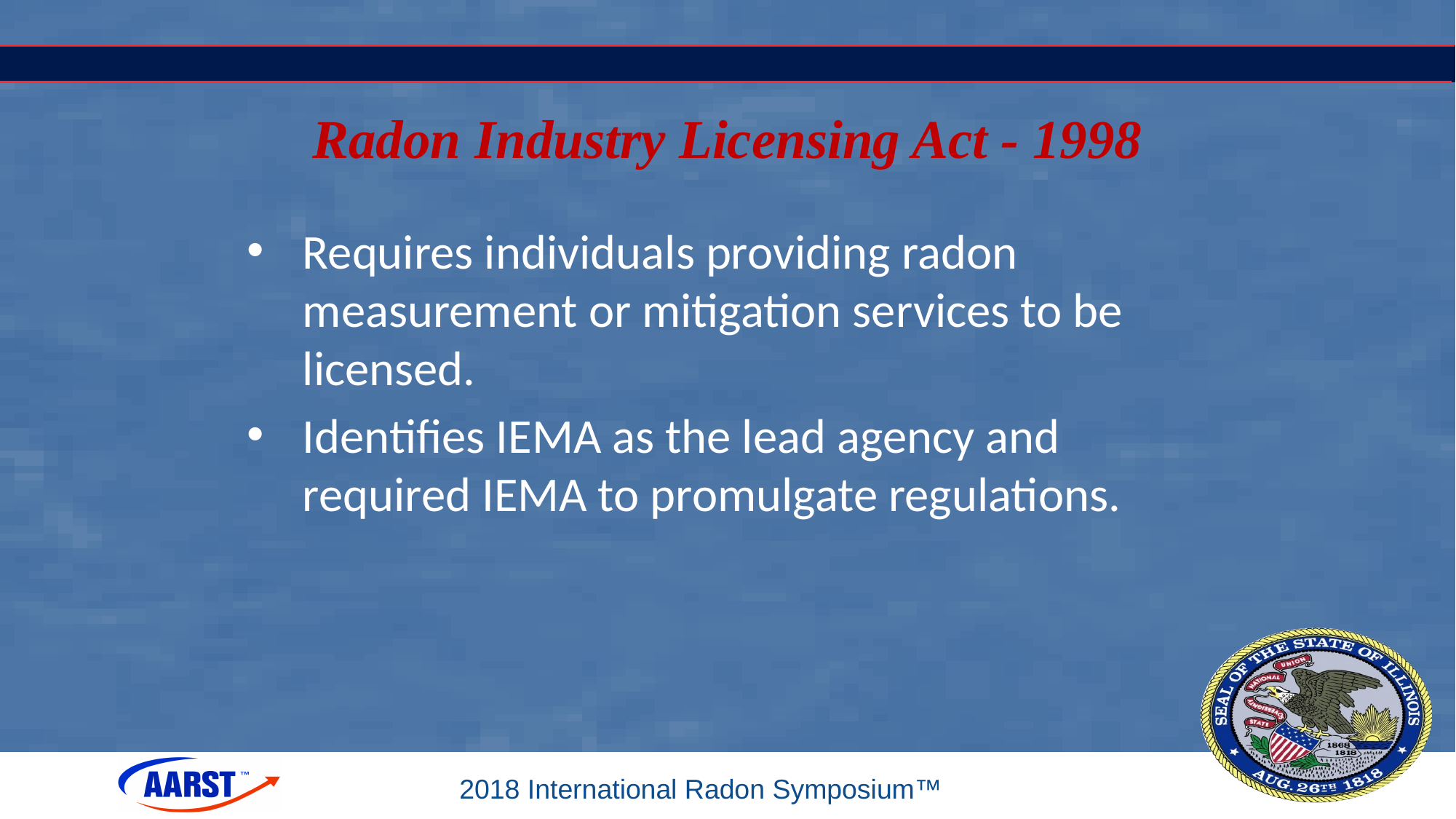

# Radon Industry Licensing Act - 1998
Requires individuals providing radon measurement or mitigation services to be licensed.
Identifies IEMA as the lead agency and required IEMA to promulgate regulations.

2018 International Radon Symposium™